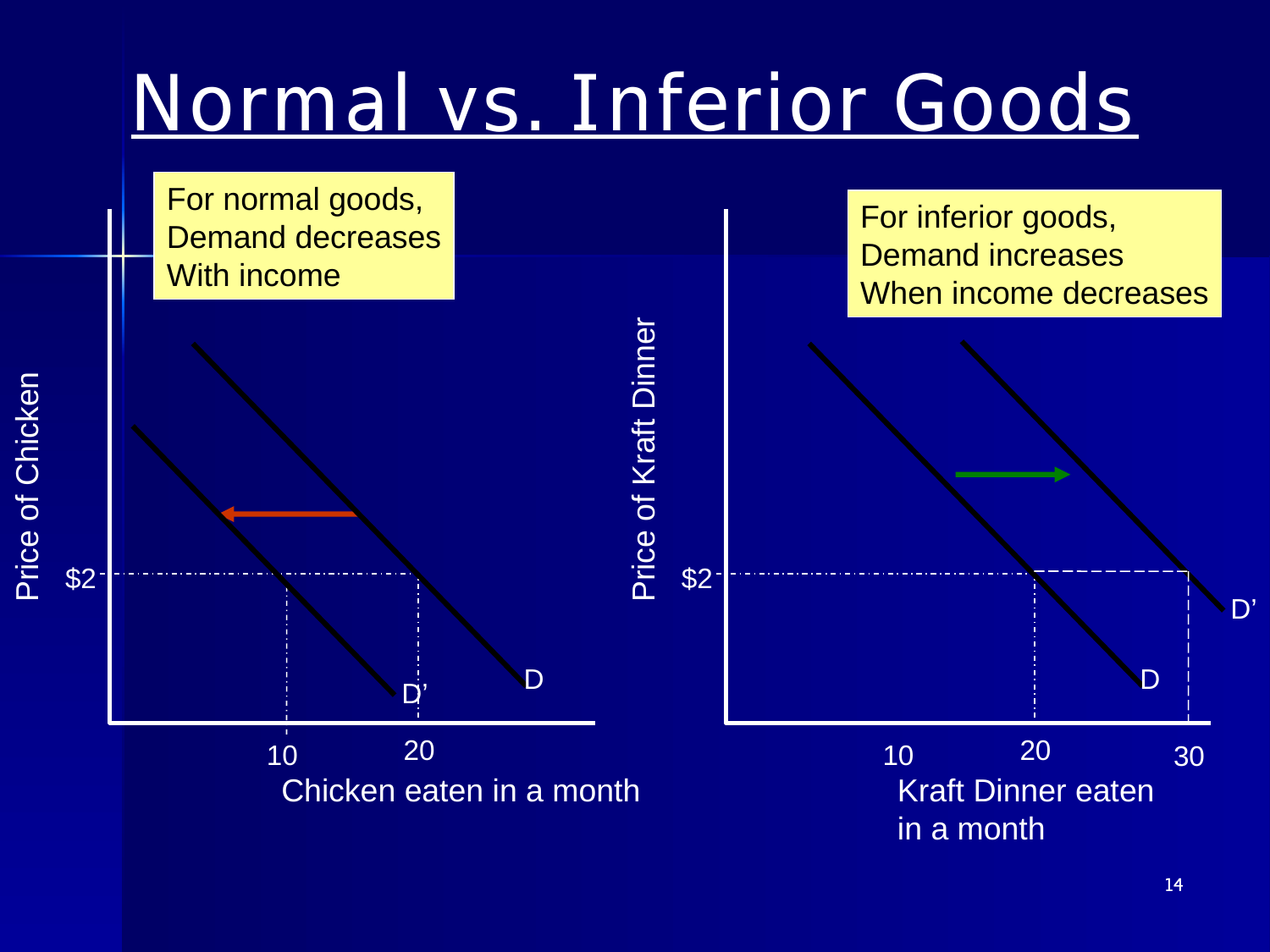

# Normal vs. Inferior Goods
For normal goods,
Demand decreases
With income
For inferior goods,
Demand increases
When income decreases

Price of Chicken
$2
20
10
Chicken eaten in a month

D

Price of Kraft Dinner
$2
20
10
Kraft Dinner eaten
in a month

D

D’

D’

30
14